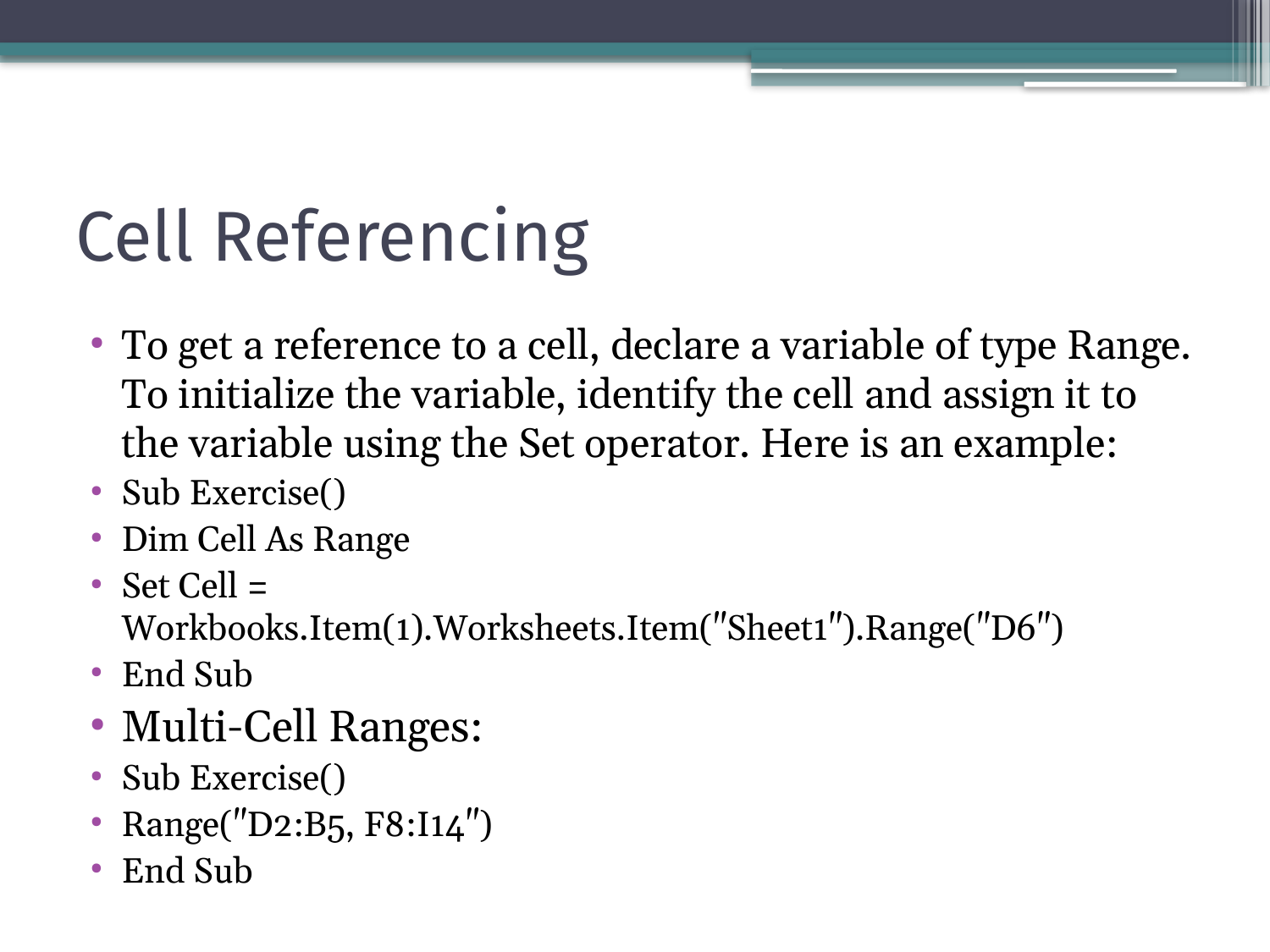

# Cell Referencing
To get a reference to a cell, declare a variable of type Range. To initialize the variable, identify the cell and assign it to the variable using the Set operator. Here is an example:
Sub Exercise()
Dim Cell As Range
Set Cell = Workbooks.Item(1).Worksheets.Item("Sheet1").Range("D6")
End Sub
Multi-Cell Ranges:
Sub Exercise()
Range("D2:B5, F8:I14")
End Sub